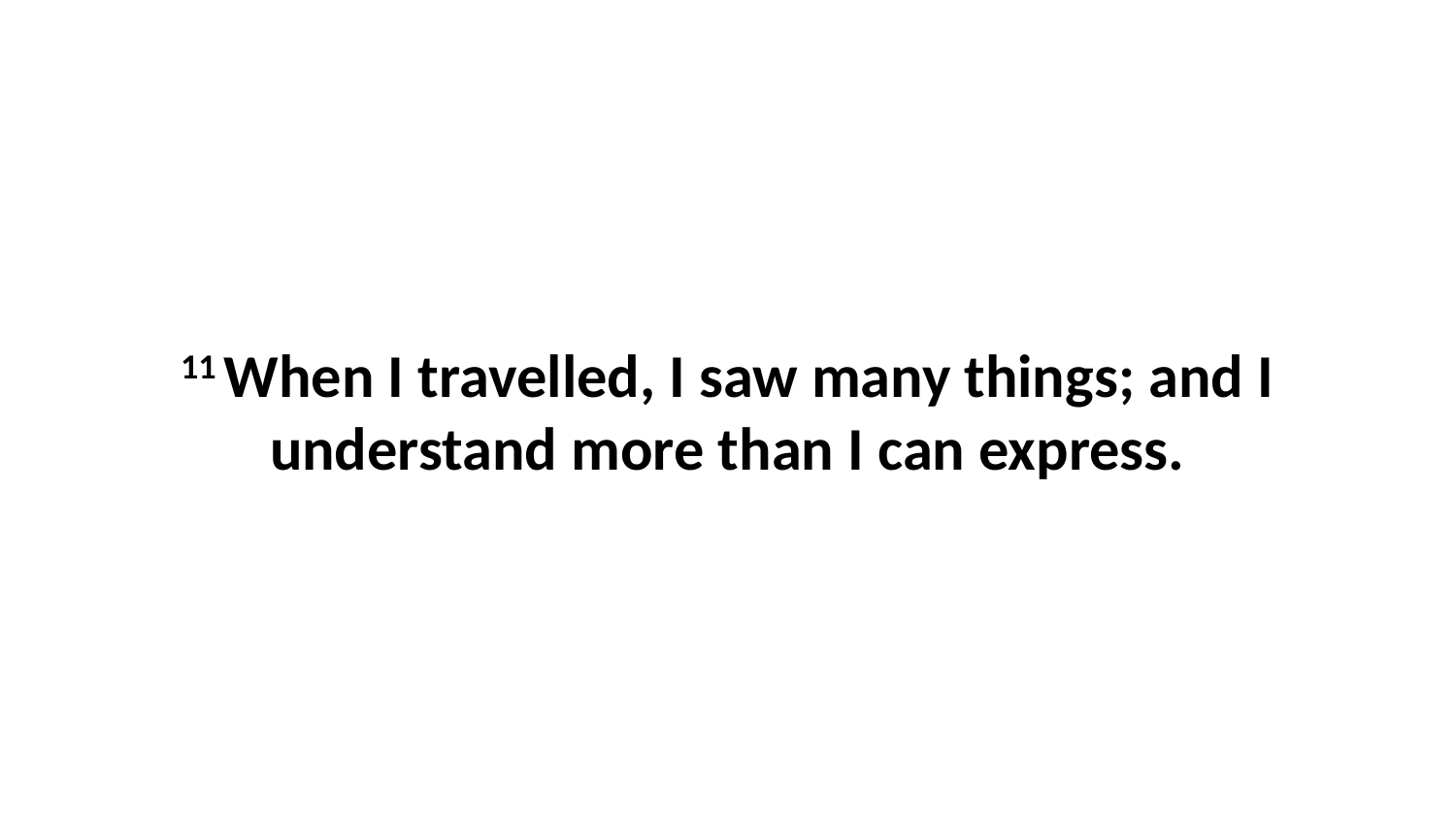

11 When I travelled, I saw many things; and I understand more than I can express.